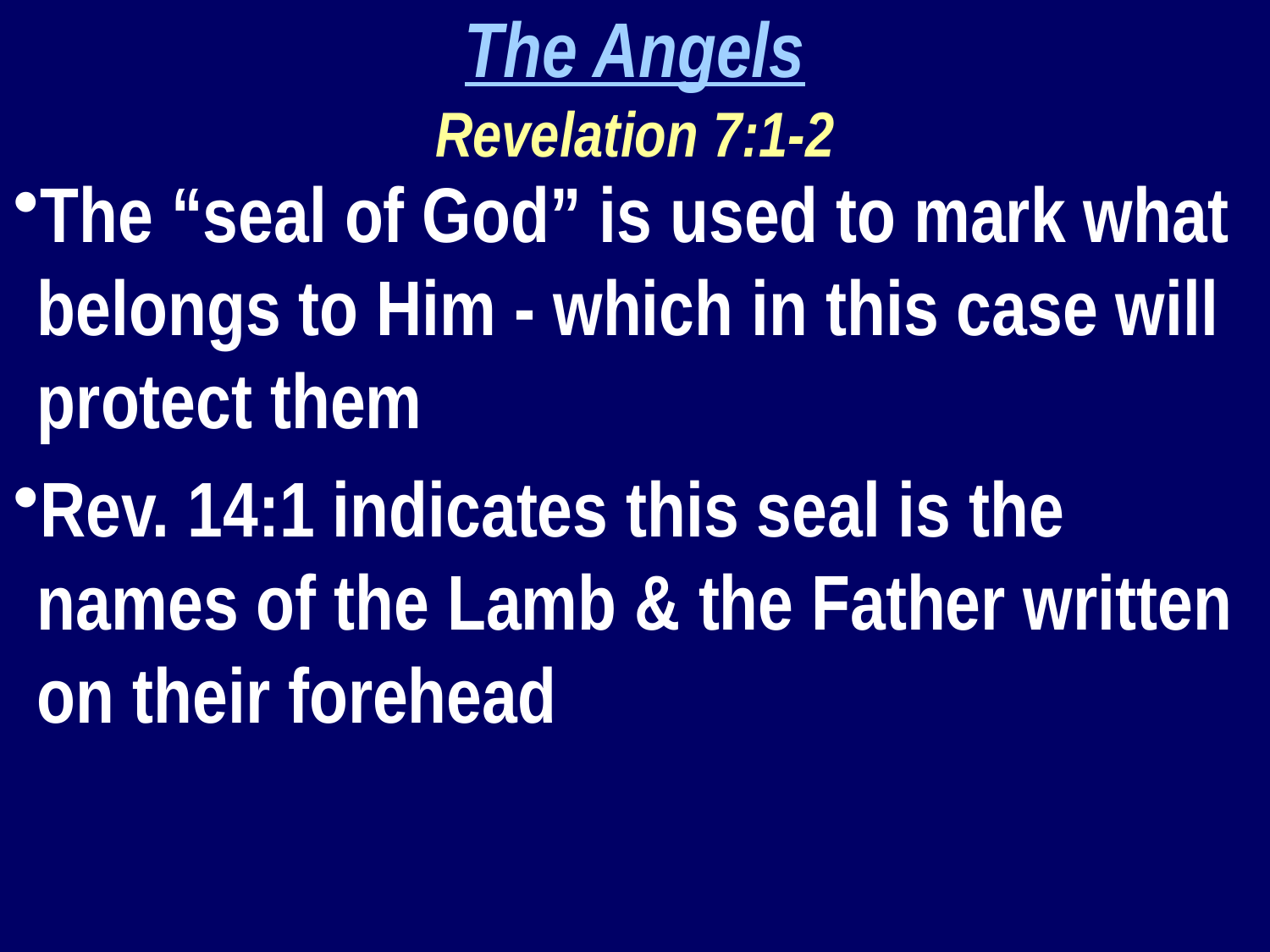

The Angels
Revelation 7:1-2
The “seal of God” is used to mark what belongs to Him - which in this case will protect them
Rev. 14:1 indicates this seal is the names of the Lamb & the Father written on their forehead